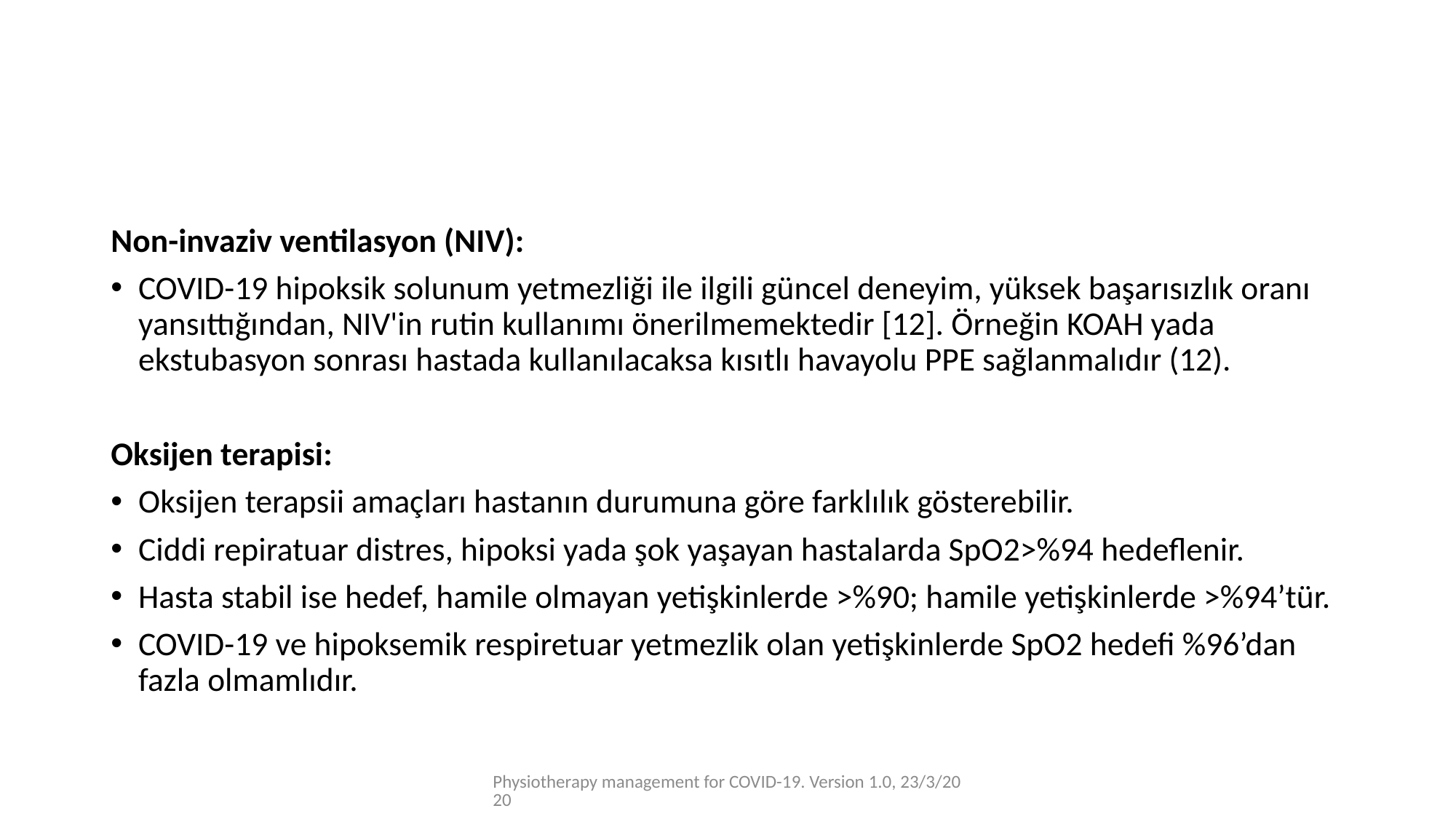

#
Non-invaziv ventilasyon (NIV):
COVID-19 hipoksik solunum yetmezliği ile ilgili güncel deneyim, yüksek başarısızlık oranı yansıttığından, NIV'in rutin kullanımı önerilmemektedir [12]. Örneğin KOAH yada ekstubasyon sonrası hastada kullanılacaksa kısıtlı havayolu PPE sağlanmalıdır (12).

Oksijen terapisi:
Oksijen terapsii amaçları hastanın durumuna göre farklılık gösterebilir.
Ciddi repiratuar distres, hipoksi yada şok yaşayan hastalarda SpO2>%94 hedeflenir.
Hasta stabil ise hedef, hamile olmayan yetişkinlerde >%90; hamile yetişkinlerde >%94’tür.
COVID-19 ve hipoksemik respiretuar yetmezlik olan yetişkinlerde SpO2 hedefi %96’dan fazla olmamlıdır.

Physiotherapy management for COVID-19. Version 1.0, 23/3/2020